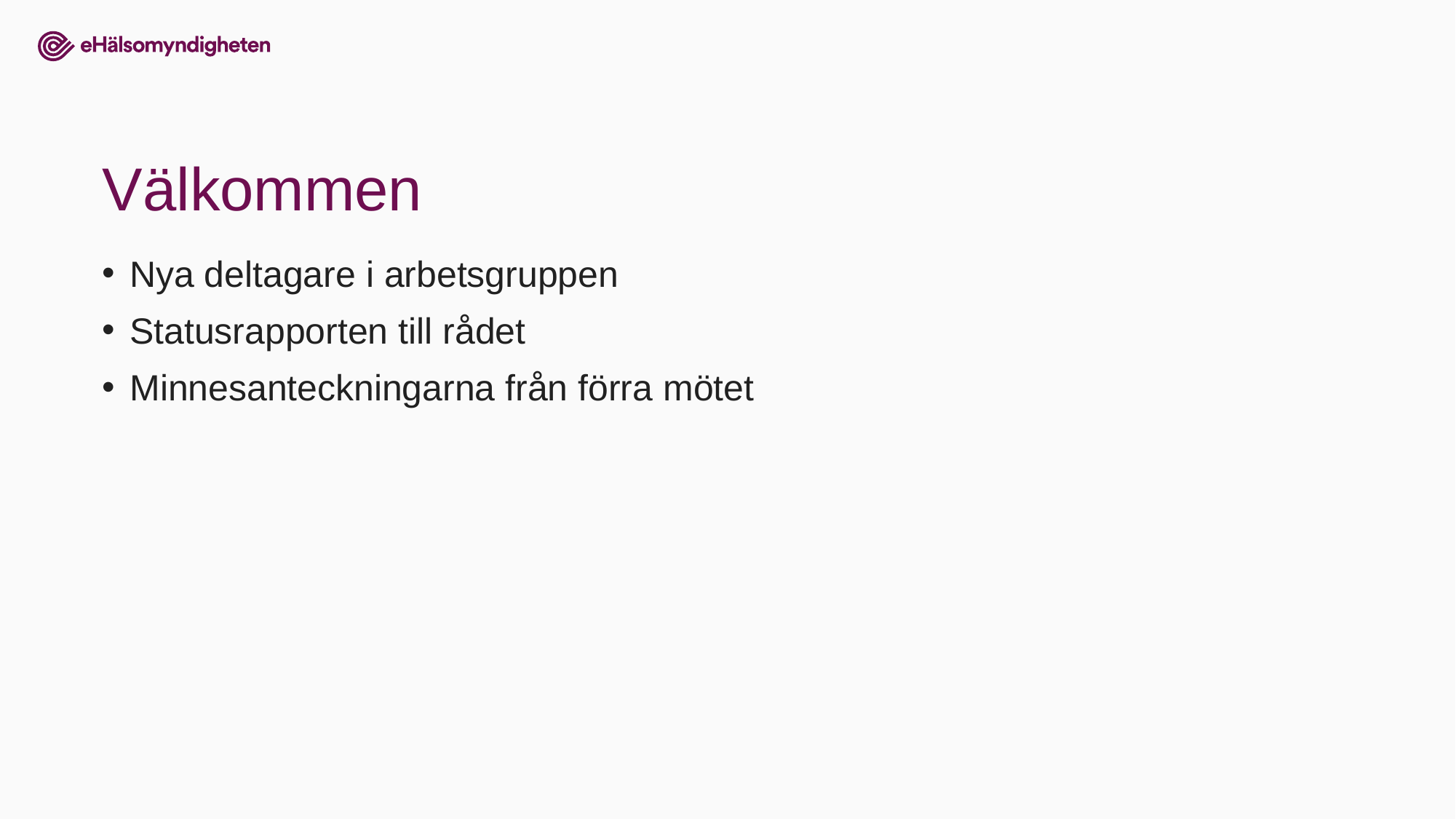

# Välkommen
Nya deltagare i arbetsgruppen
Statusrapporten till rådet
Minnesanteckningarna från förra mötet